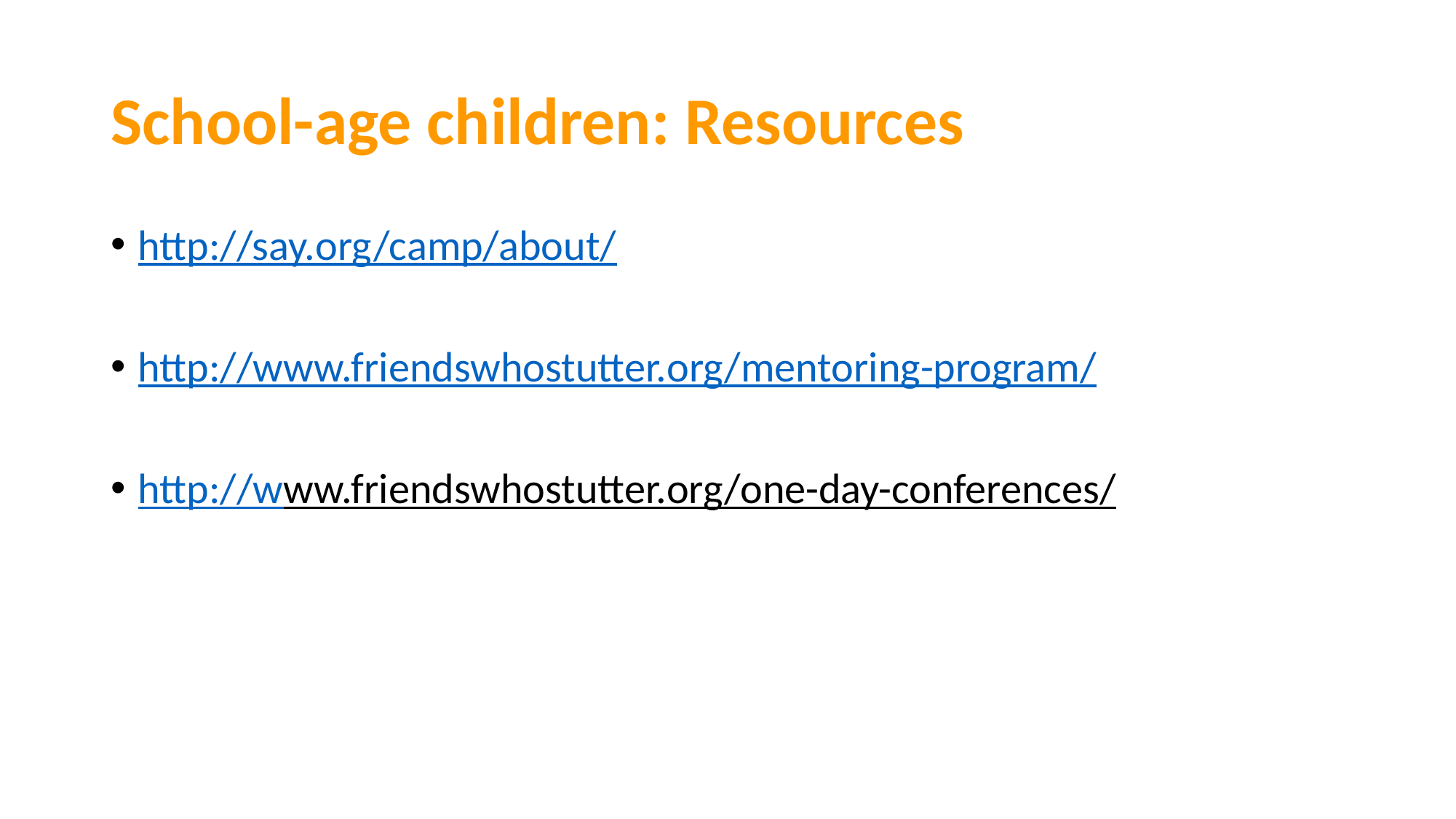

# School-age children: Resources
http://say.org/camp/about/

http://www.friendswhostutter.org/mentoring-program/

http://www.friendswhostutter.org/one-day-conferences/